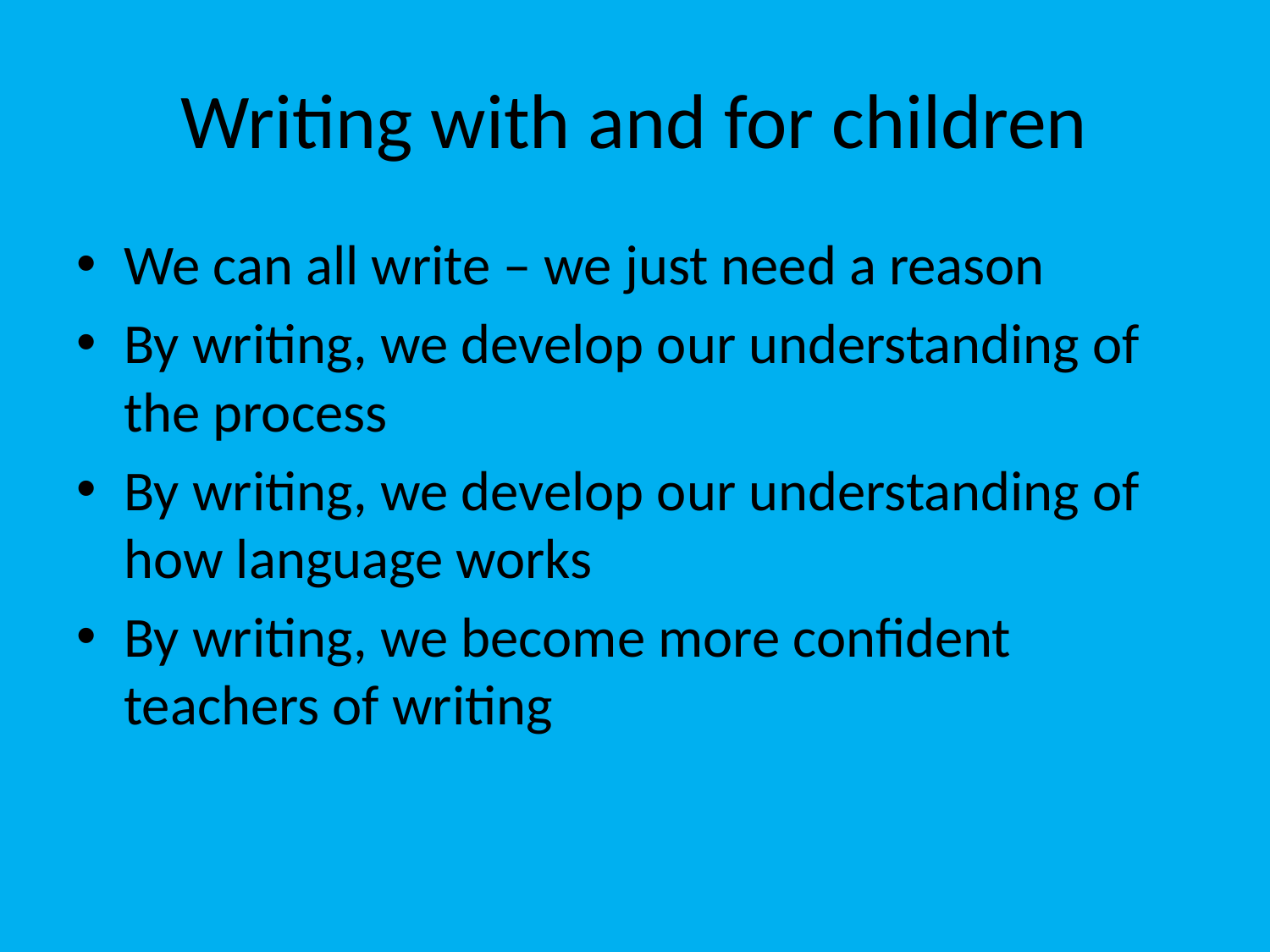

# Writing with and for children
We can all write – we just need a reason
By writing, we develop our understanding of the process
By writing, we develop our understanding of how language works
By writing, we become more confident teachers of writing